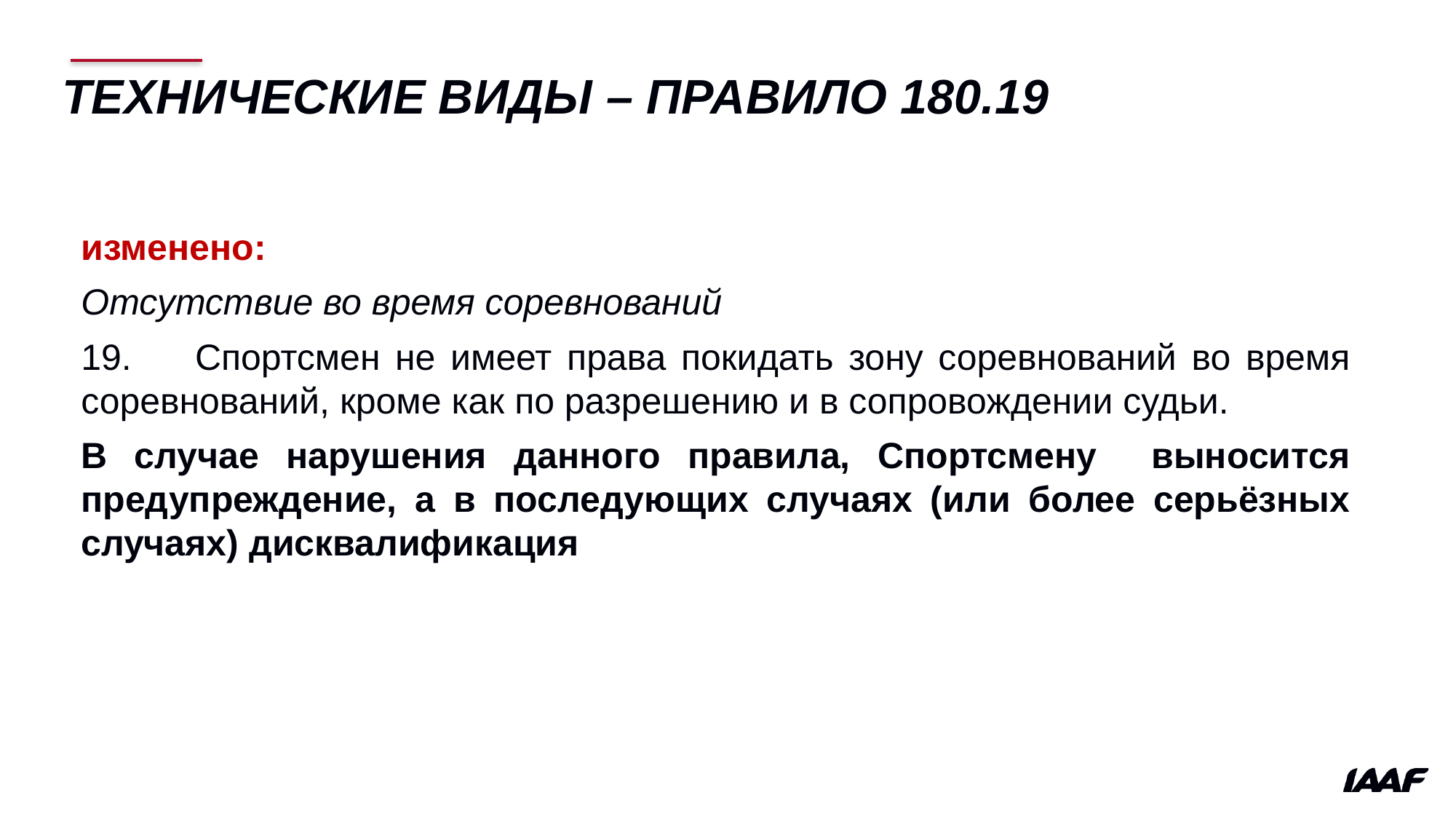

# Технические виды – правило 180.19
изменено:
Отсутствие во время соревнований
19. 	Спортсмен не имеет права покидать зону соревнований во время соревнований, кроме как по разрешению и в сопровождении судьи.
В случае нарушения данного правила, Спортсмену  выносится предупреждение, а в последующих случаях (или более серьёзных случаях) дисквалификация